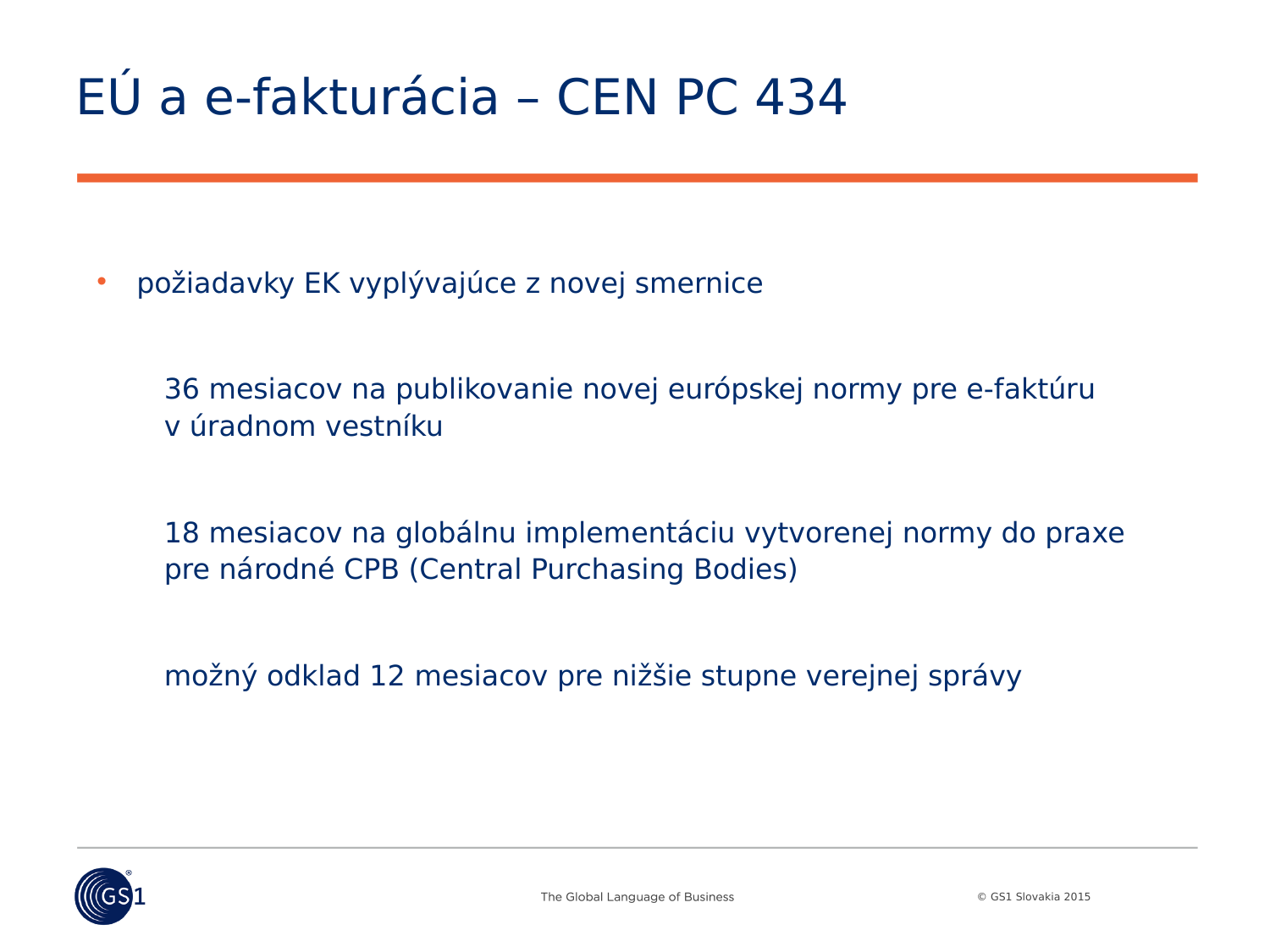

# EÚ a e-fakturácia – CEN PC 434

požiadavky EK vyplývajúce z novej smernice

36 mesiacov na publikovanie novej európskej normy pre e-faktúru v úradnom vestníku

18 mesiacov na globálnu implementáciu vytvorenej normy do praxe pre národné CPB (Central Purchasing Bodies)

možný odklad 12 mesiacov pre nižšie stupne verejnej správy